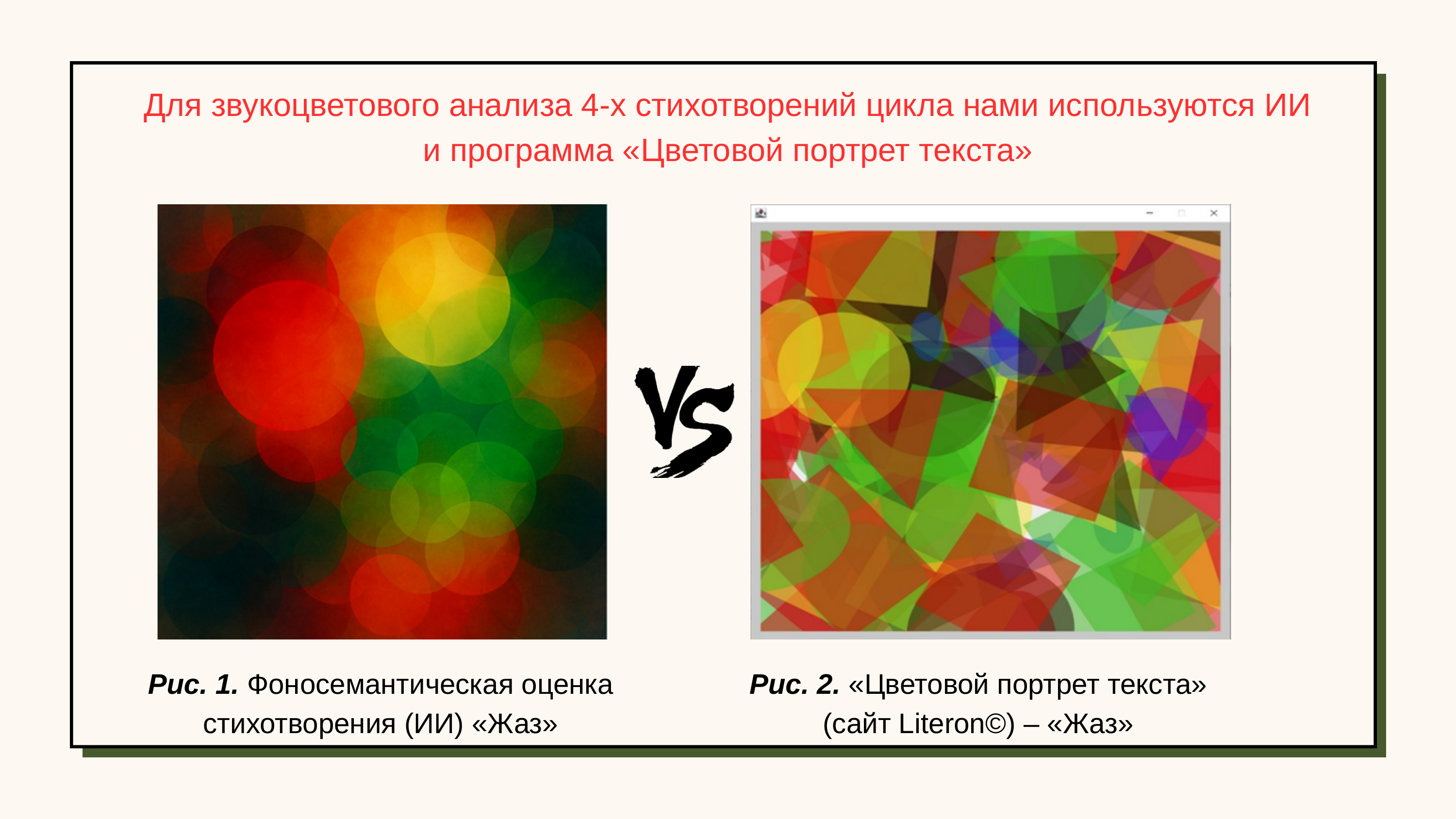

Для звукоцветового анализа 4-х стихотворений цикла нами используются ИИ и программа «Цветовой портрет текста»

Рис. 1. Фоносемантическая оценка стихотворения (ИИ) «Жаз»
Рис. 2. «Цветовой портрет текста» (сайт Literon©) – «Жаз»